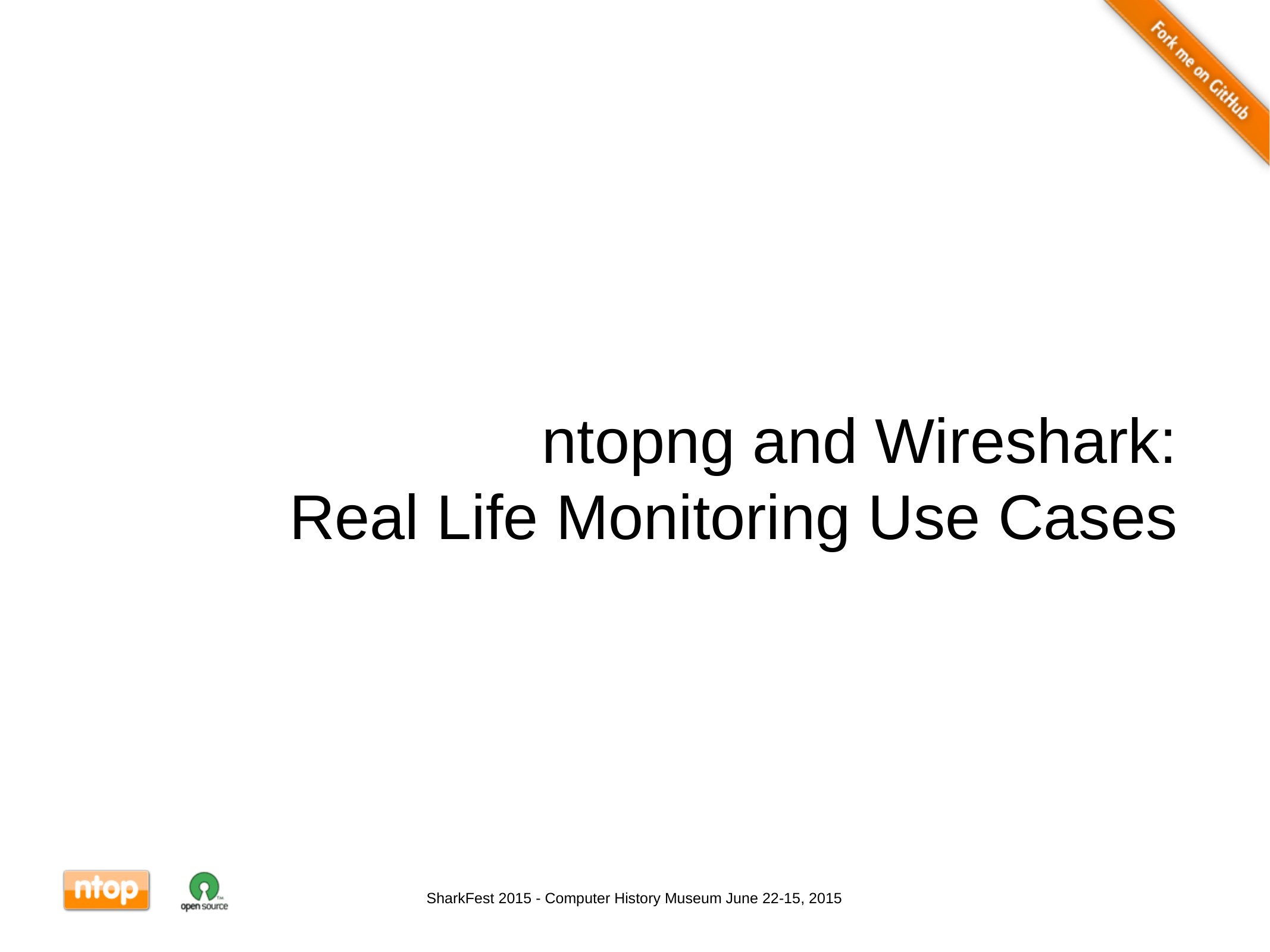

# ntopng and Wireshark:
Real Life Monitoring Use Cases
55